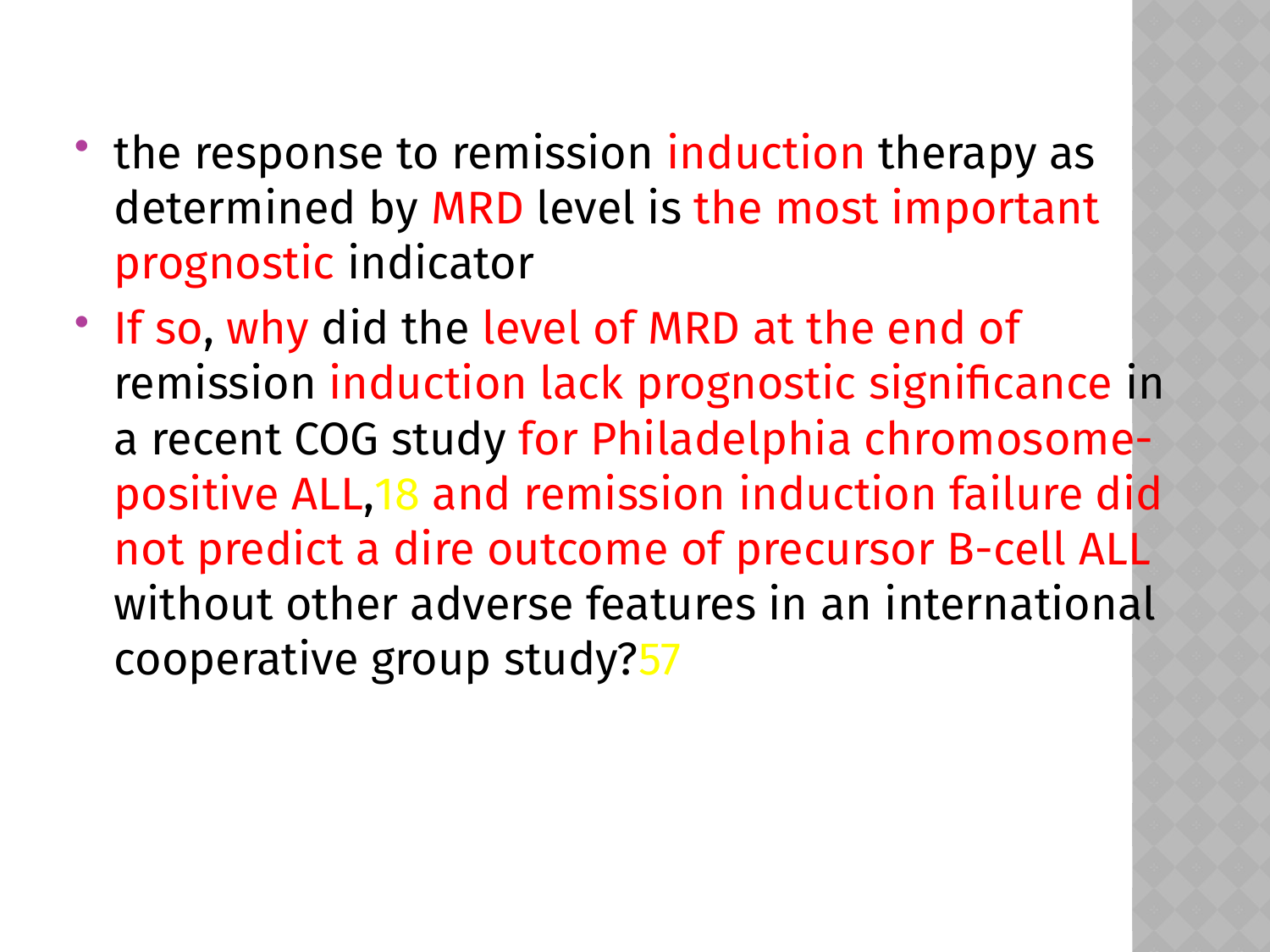

#
the response to remission induction therapy as determined by MRD level is the most important prognostic indicator
If so, why did the level of MRD at the end of remission induction lack prognostic significance in a recent COG study for Philadelphia chromosome-positive ALL,18 and remission induction failure did not predict a dire outcome of precursor B-cell ALL without other adverse features in an international cooperative group study?57